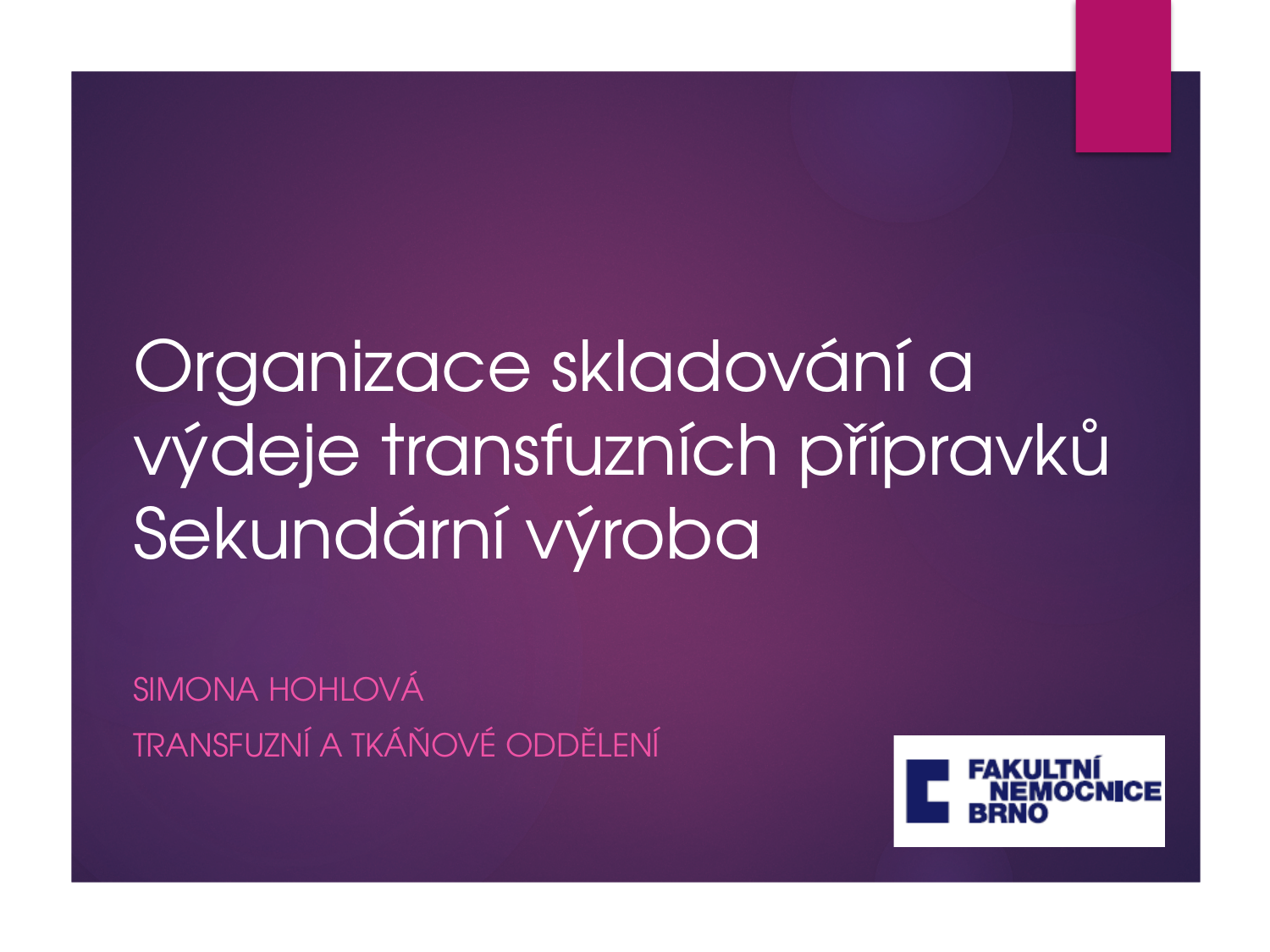

# Organizace skladování a výdeje transfuzních přípravků Sekundární výroba
Simona HOHLOVÁ
Transfuzní a tkáňové oddělení